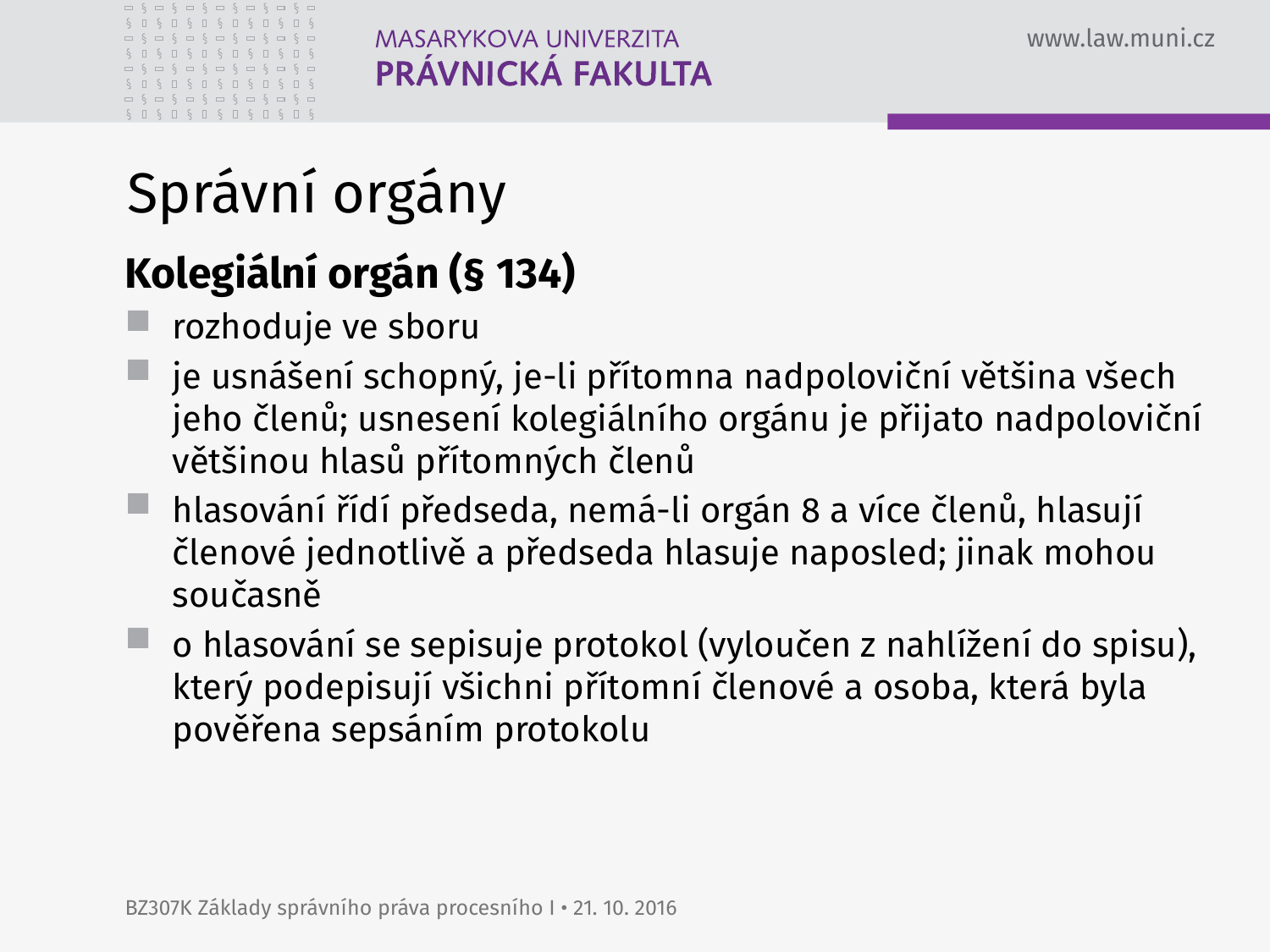

# Správní orgány
Kolegiální orgán (§ 134)
rozhoduje ve sboru
je usnášení schopný, je-li přítomna nadpoloviční většina všech jeho členů; usnesení kolegiálního orgánu je přijato nadpoloviční většinou hlasů přítomných členů
hlasování řídí předseda, nemá-li orgán 8 a více členů, hlasují členové jednotlivě a předseda hlasuje naposled; jinak mohou současně
o hlasování se sepisuje protokol (vyloučen z nahlížení do spisu), který podepisují všichni přítomní členové a osoba, která byla pověřena sepsáním protokolu
BZ307K Základy správního práva procesního I • 21. 10. 2016